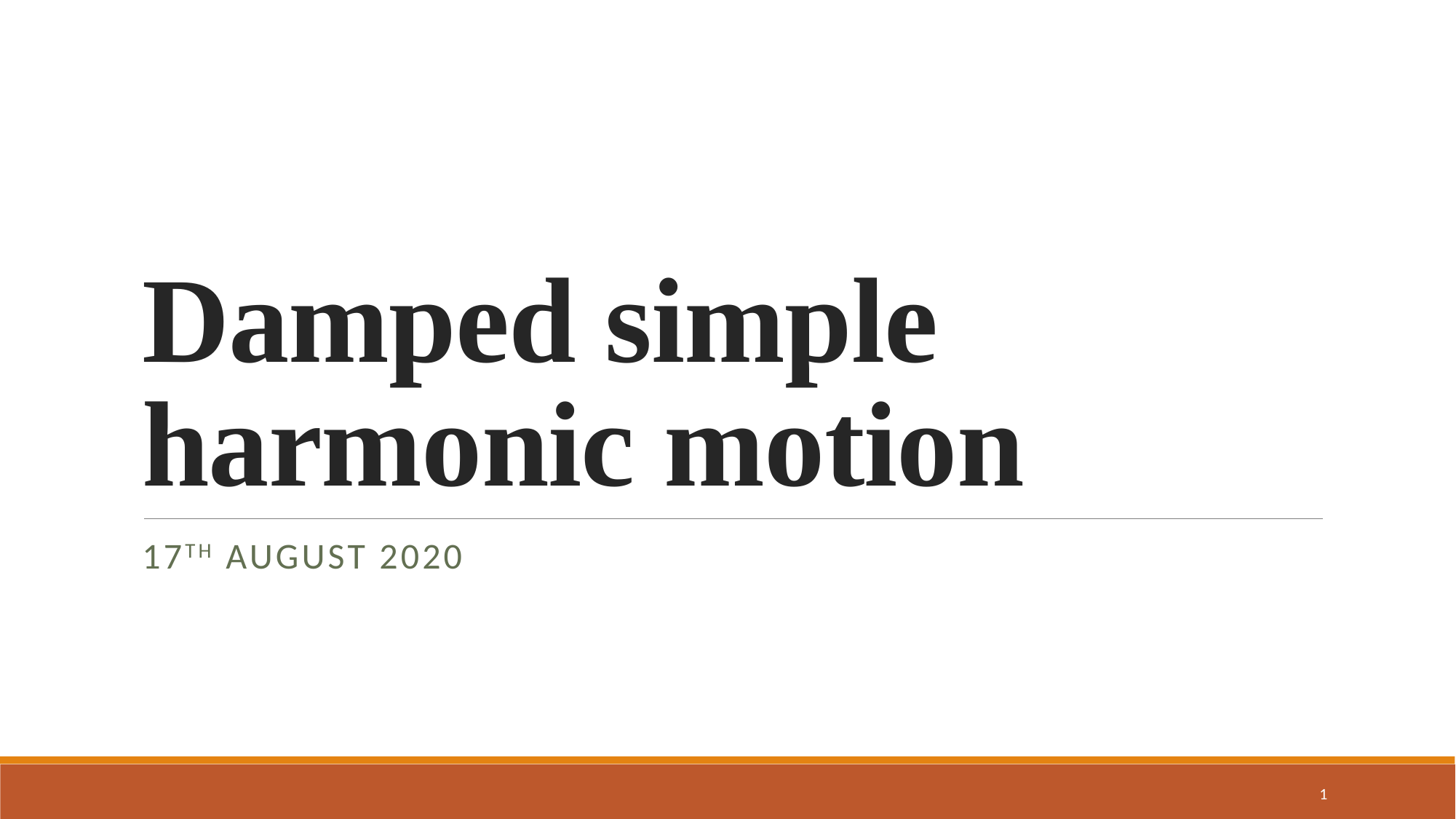

# Damped simple harmonic motion
17th August 2020
1